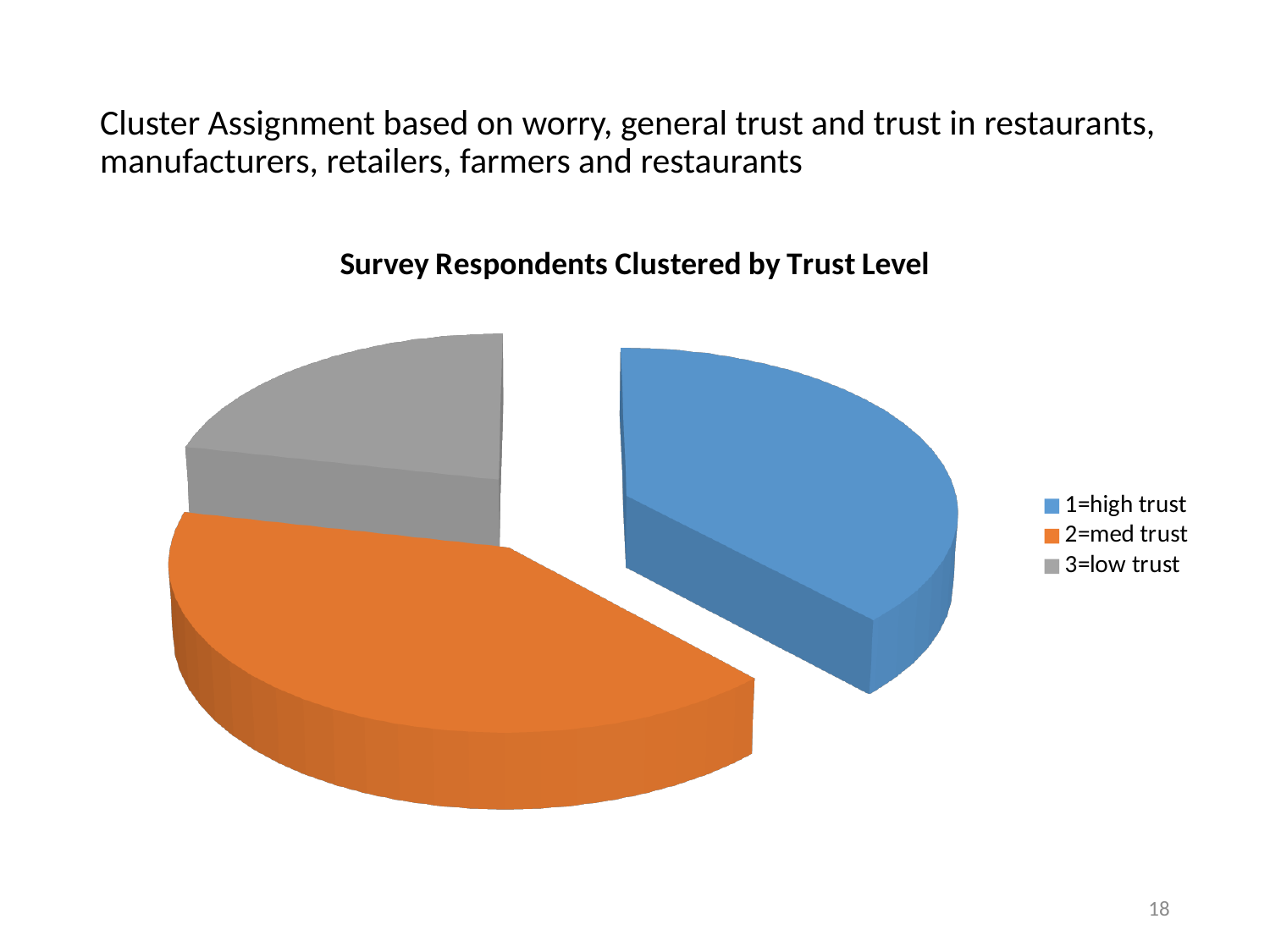

# Cluster Assignment based on worry, general trust and trust in restaurants, manufacturers, retailers, farmers and restaurants

[unsupported chart]

18